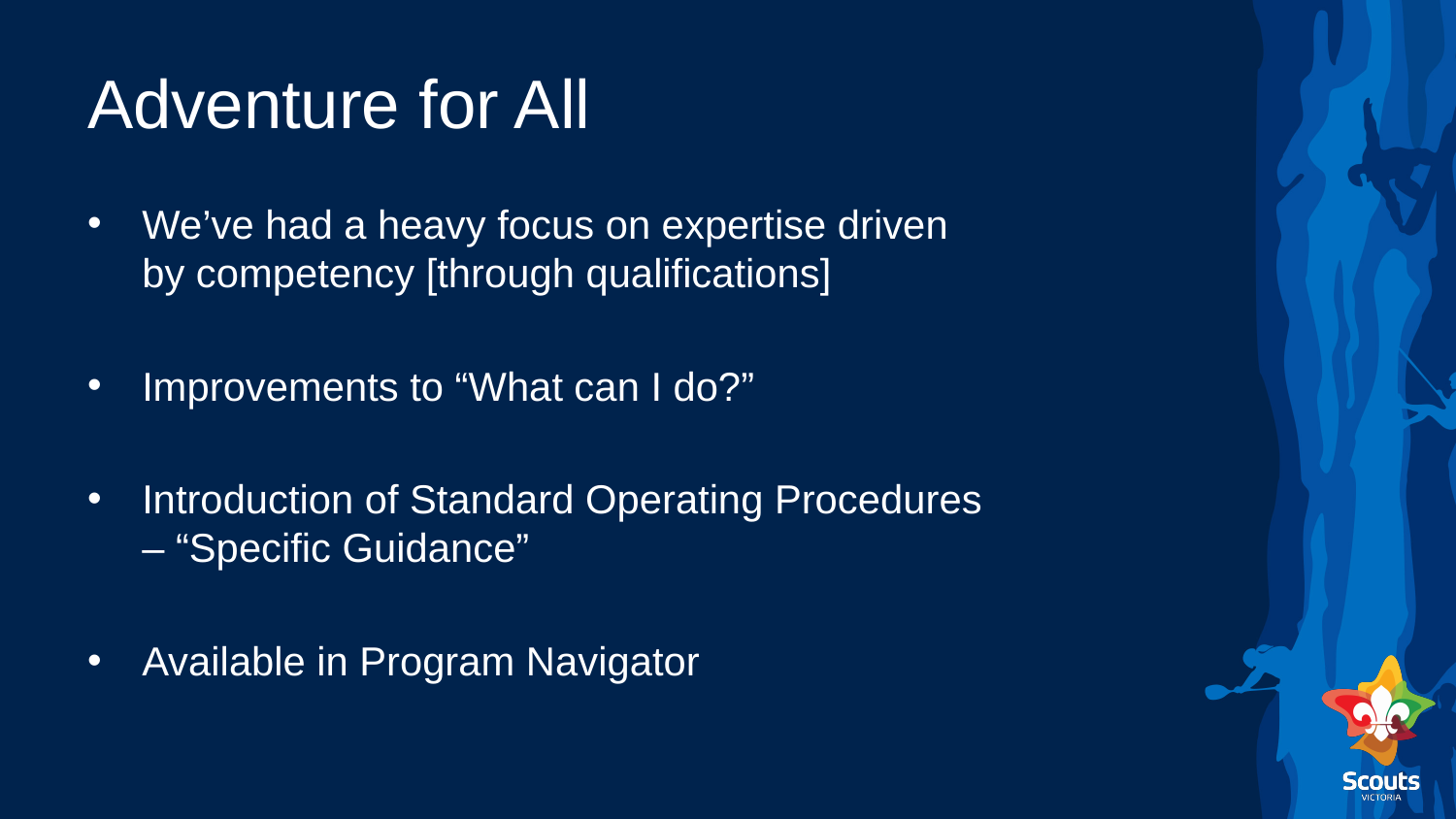

# Adventure for All
We’ve had a heavy focus on expertise driven by competency [through qualifications]

Improvements to “What can I do?”

Introduction of Standard Operating Procedures – “Specific Guidance”

Available in Program Navigator